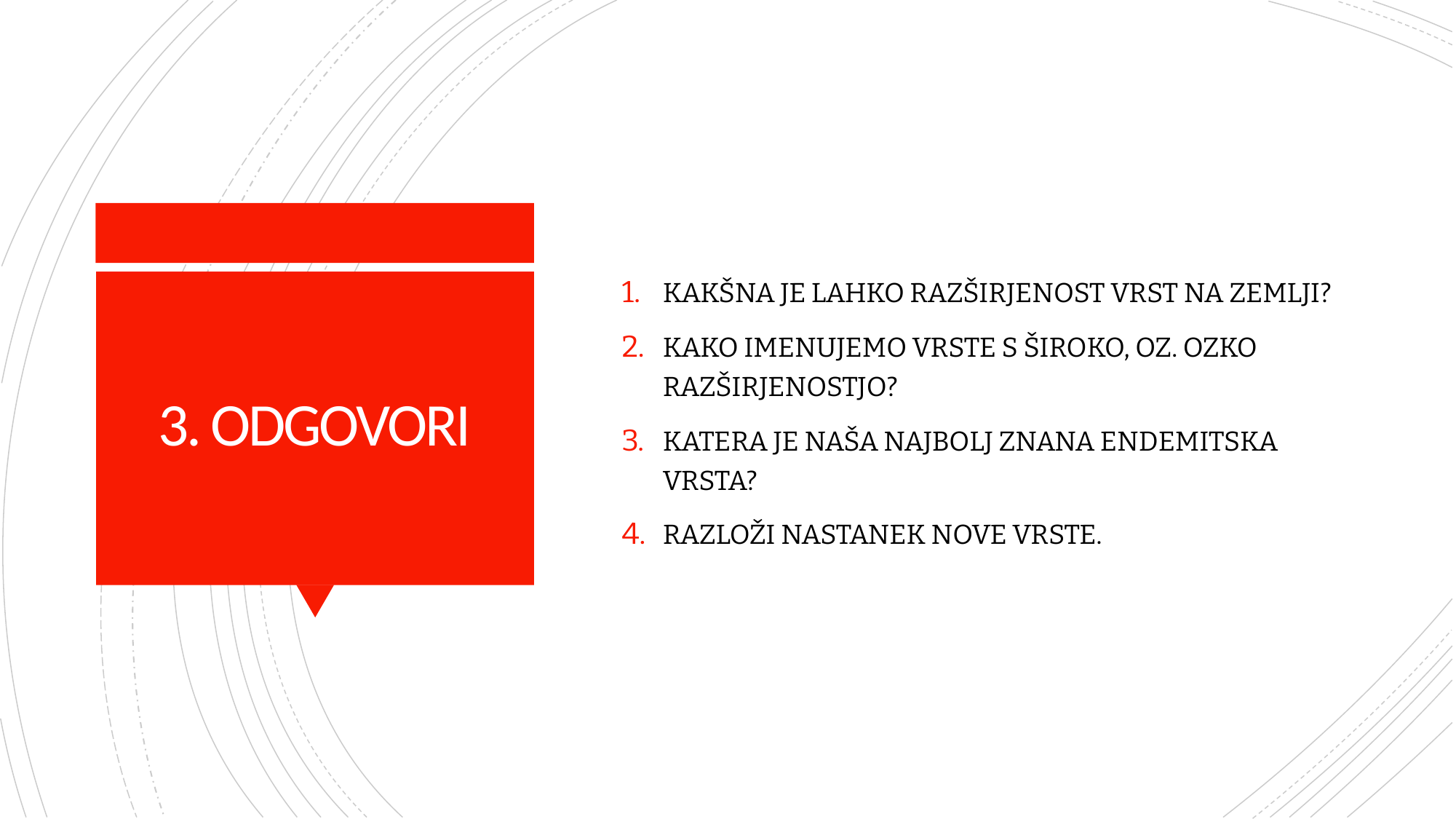

KAKŠNA JE LAHKO RAZŠIRJENOST VRST NA ZEMLJI?
KAKO IMENUJEMO VRSTE S ŠIROKO, OZ. OZKO RAZŠIRJENOSTJO?
KATERA JE NAŠA NAJBOLJ ZNANA ENDEMITSKA VRSTA?
RAZLOŽI NASTANEK NOVE VRSTE.
# 3. ODGOVORI